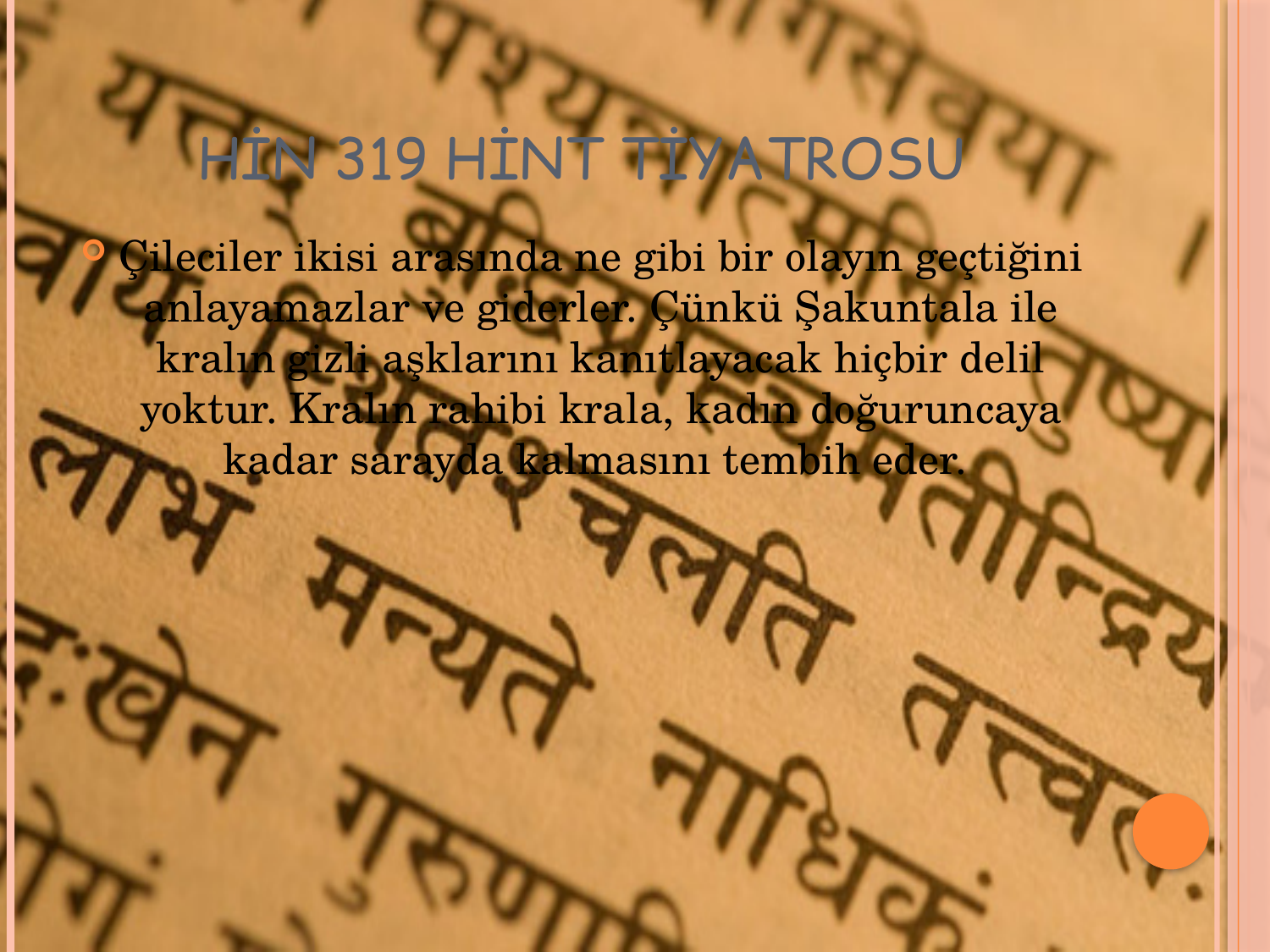

# HİN 319 Hint Tiyatrosu
Çileciler ikisi arasında ne gibi bir olayın geçtiğini anlayamazlar ve giderler. Çünkü Şakuntala ile kralın gizli aşklarını kanıtlayacak hiçbir delil yoktur. Kralın rahibi krala, kadın doğuruncaya kadar sarayda kalmasını tembih eder.